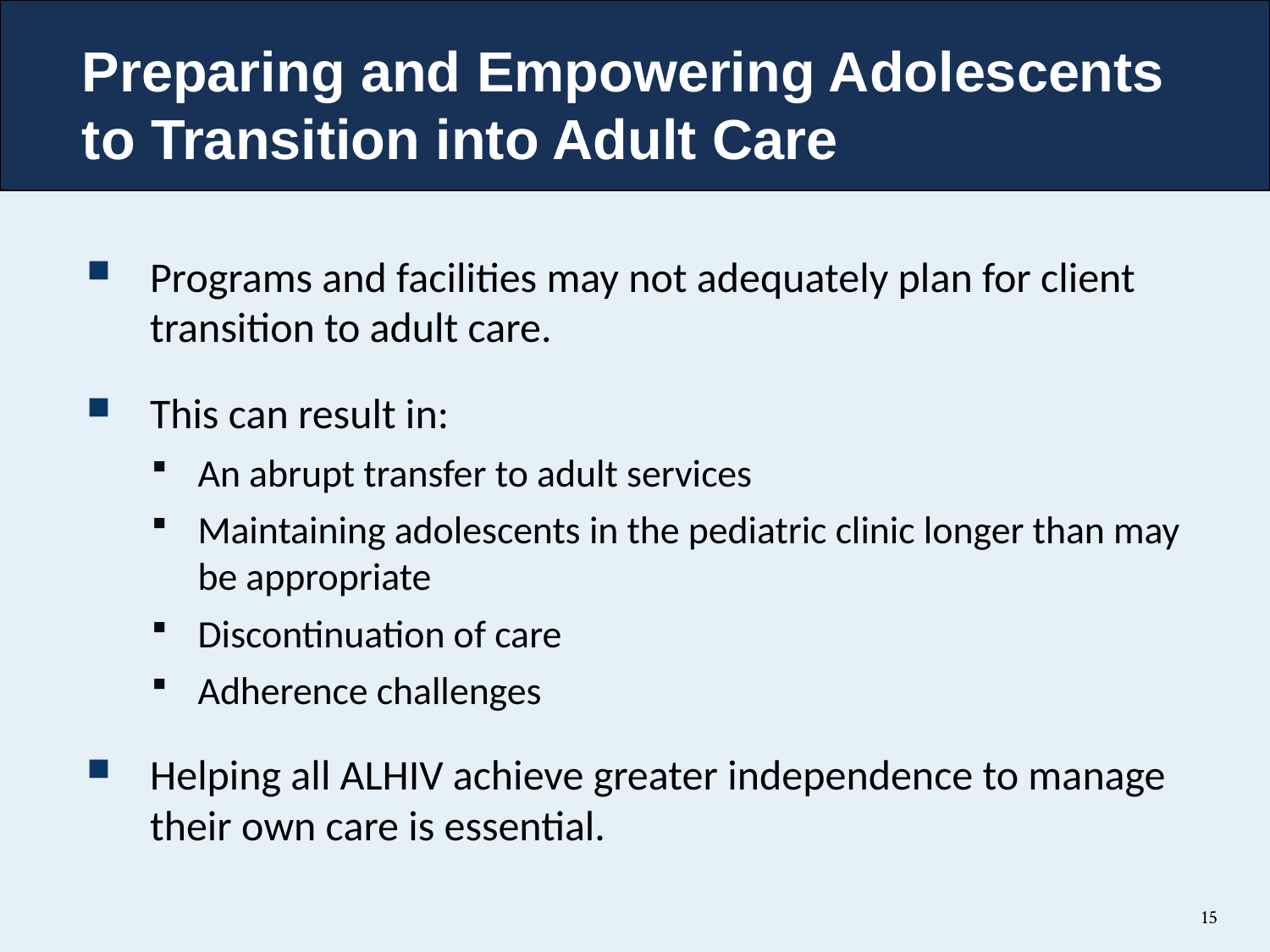

# Preparing and Empowering Adolescents to Transition into Adult Care
Programs and facilities may not adequately plan for client transition to adult care.
This can result in:
An abrupt transfer to adult services
Maintaining adolescents in the pediatric clinic longer than may be appropriate
Discontinuation of care
Adherence challenges
Helping all ALHIV achieve greater independence to manage their own care is essential.
15